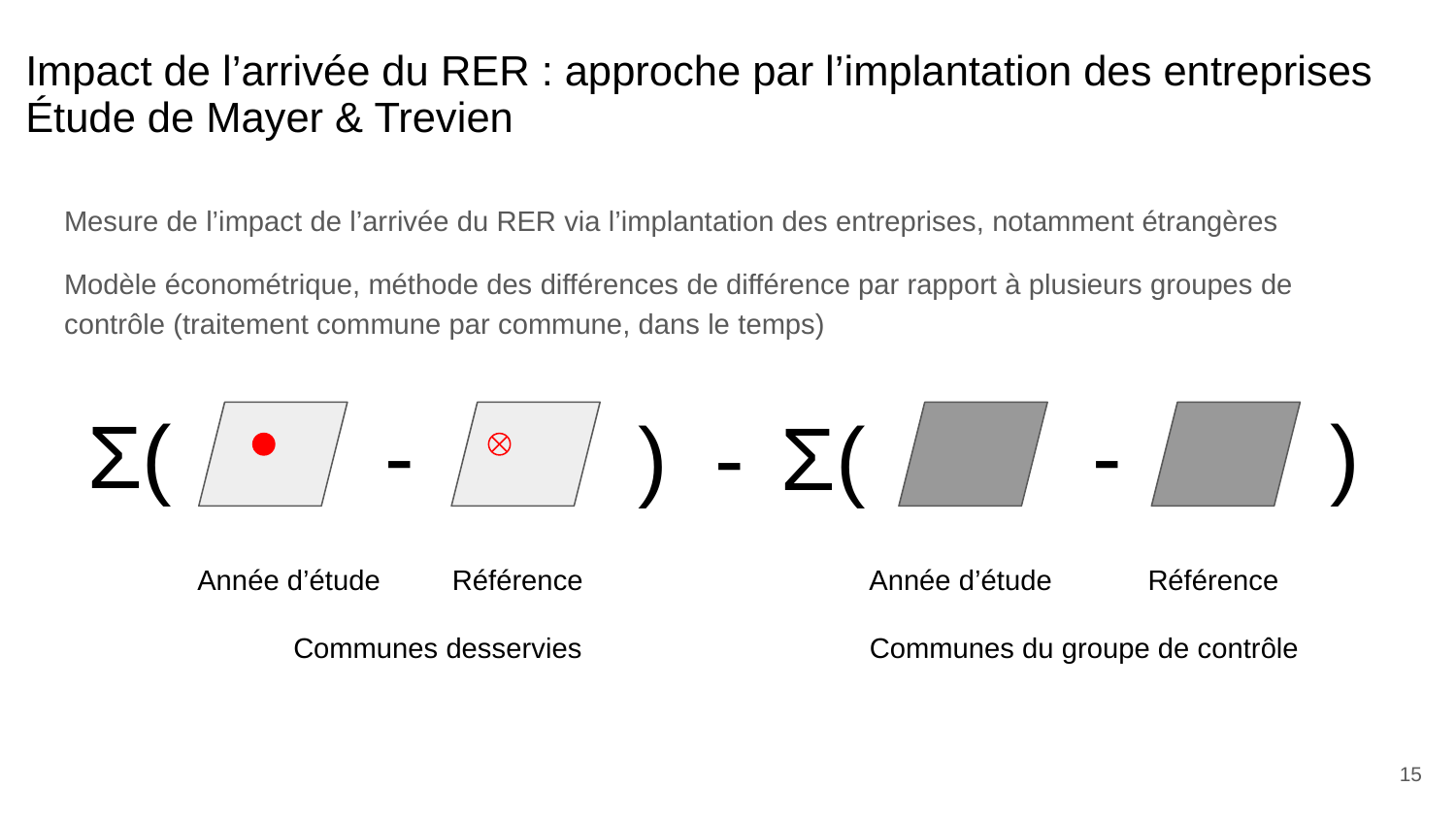

# Impact de l’arrivée du RER : approche par l’implantation des entreprises
Étude de Mayer & Trevien
Mesure de l’impact de l’arrivée du RER via l’implantation des entreprises, notamment étrangères
Modèle économétrique, méthode des différences de différence par rapport à plusieurs groupes de contrôle (traitement commune par commune, dans le temps)
Σ(
-
-
)
)
-
Σ(

Année d’étude         Référence                                    Année d’étude            Référence

            Communes desservies                                    Communes du groupe de contrôle
15